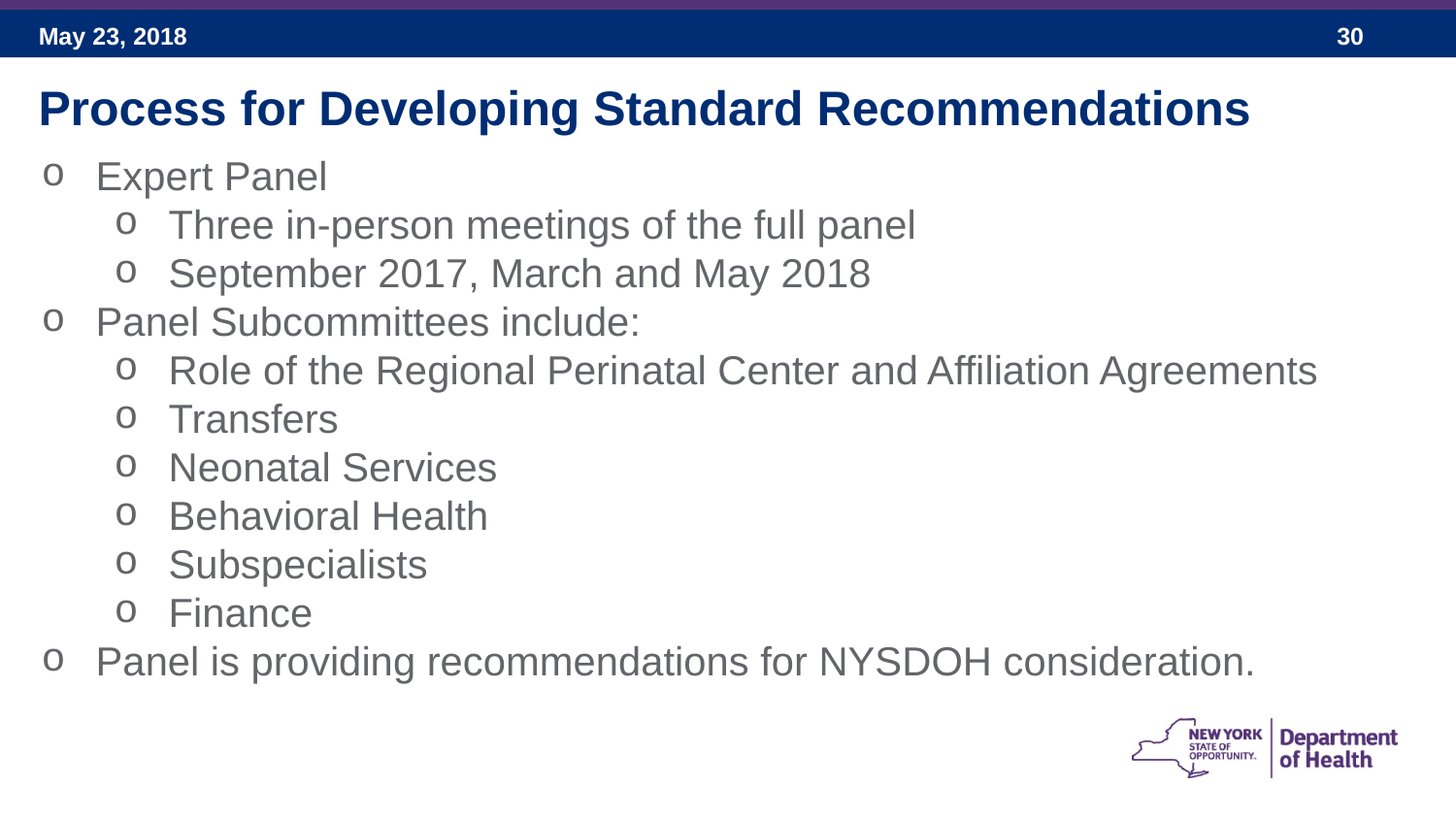

Process for Developing Standard Recommendations
Expert Panel
Three in-person meetings of the full panel
September 2017, March and May 2018
Panel Subcommittees include:
Role of the Regional Perinatal Center and Affiliation Agreements
Transfers
Neonatal Services
Behavioral Health
Subspecialists
Finance
Panel is providing recommendations for NYSDOH consideration.